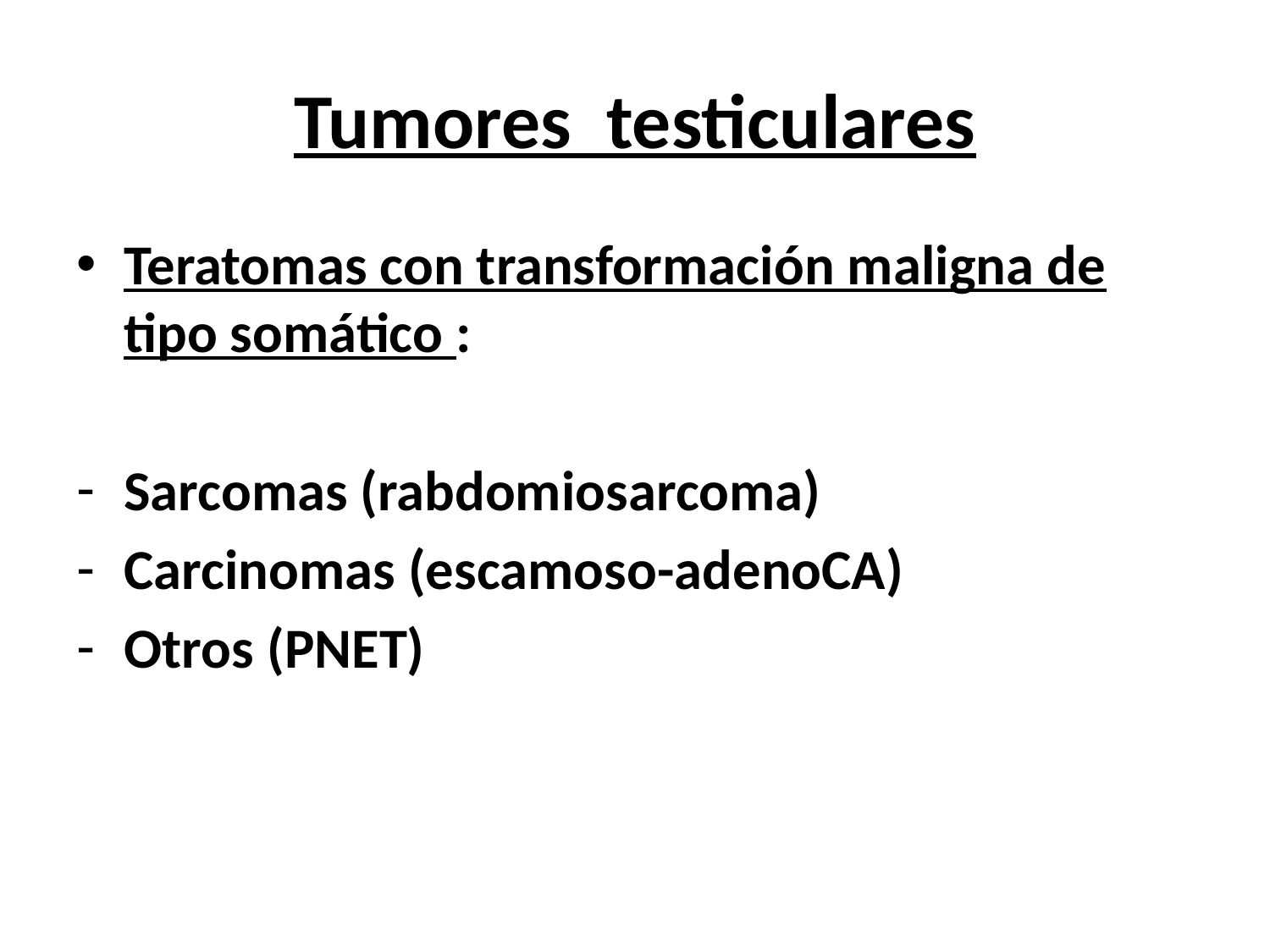

Tumores  testiculares
Teratomas con transformación maligna de tipo somático :

Sarcomas (rabdomiosarcoma)
Carcinomas (escamoso-adenoCA)
Otros (PNET)